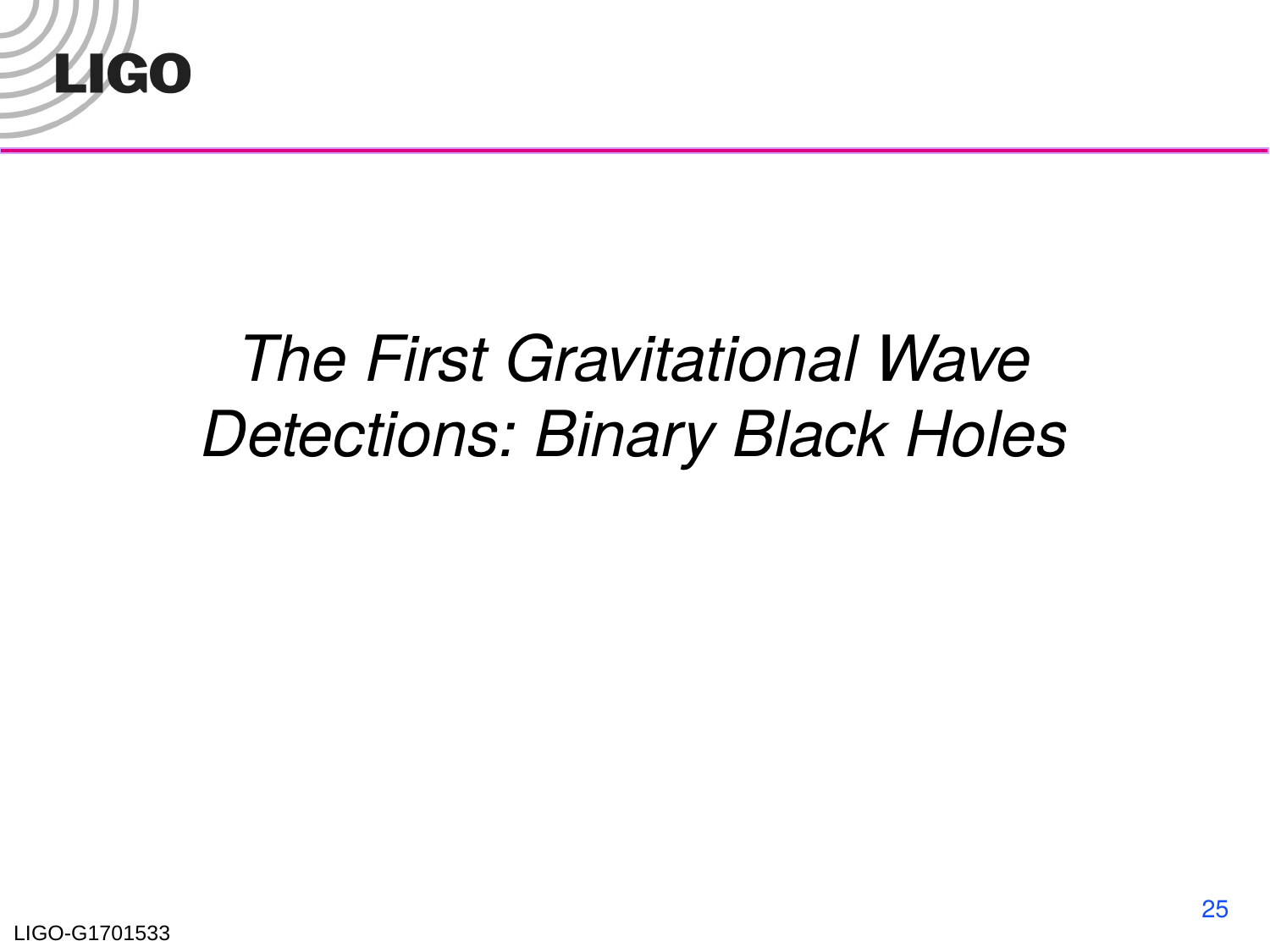

#

The First Gravitational Wave Detections: Binary Black Holes
25